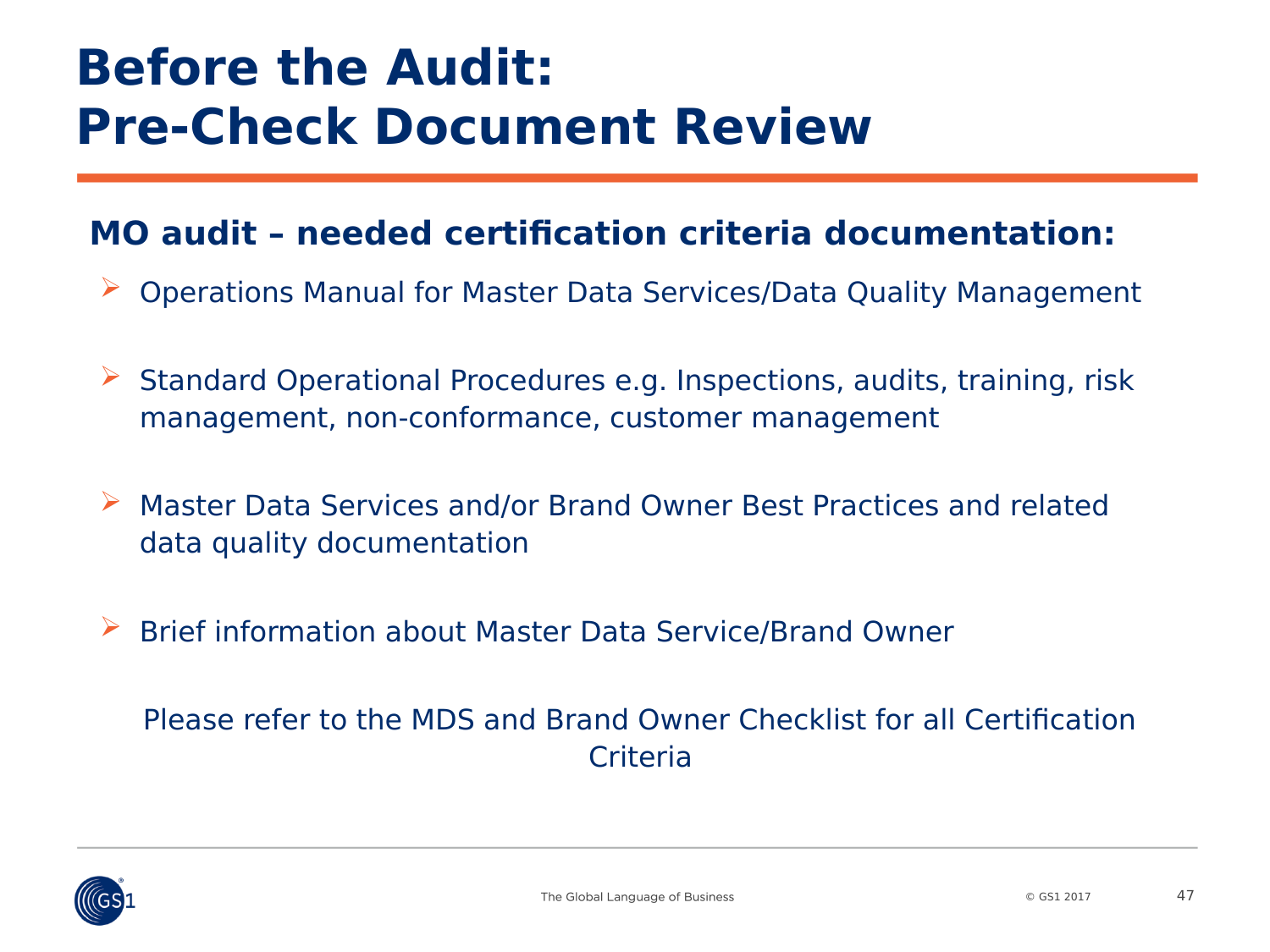

# Before the Audit: Pre-Check Document Review
MO audit – needed certification criteria documentation:
Operations Manual for Master Data Services/Data Quality Management

Standard Operational Procedures e.g. Inspections, audits, training, risk management, non-conformance, customer management

Master Data Services and/or Brand Owner Best Practices and related data quality documentation

Brief information about Master Data Service/Brand Owner

Please refer to the MDS and Brand Owner Checklist for all Certification Criteria

47